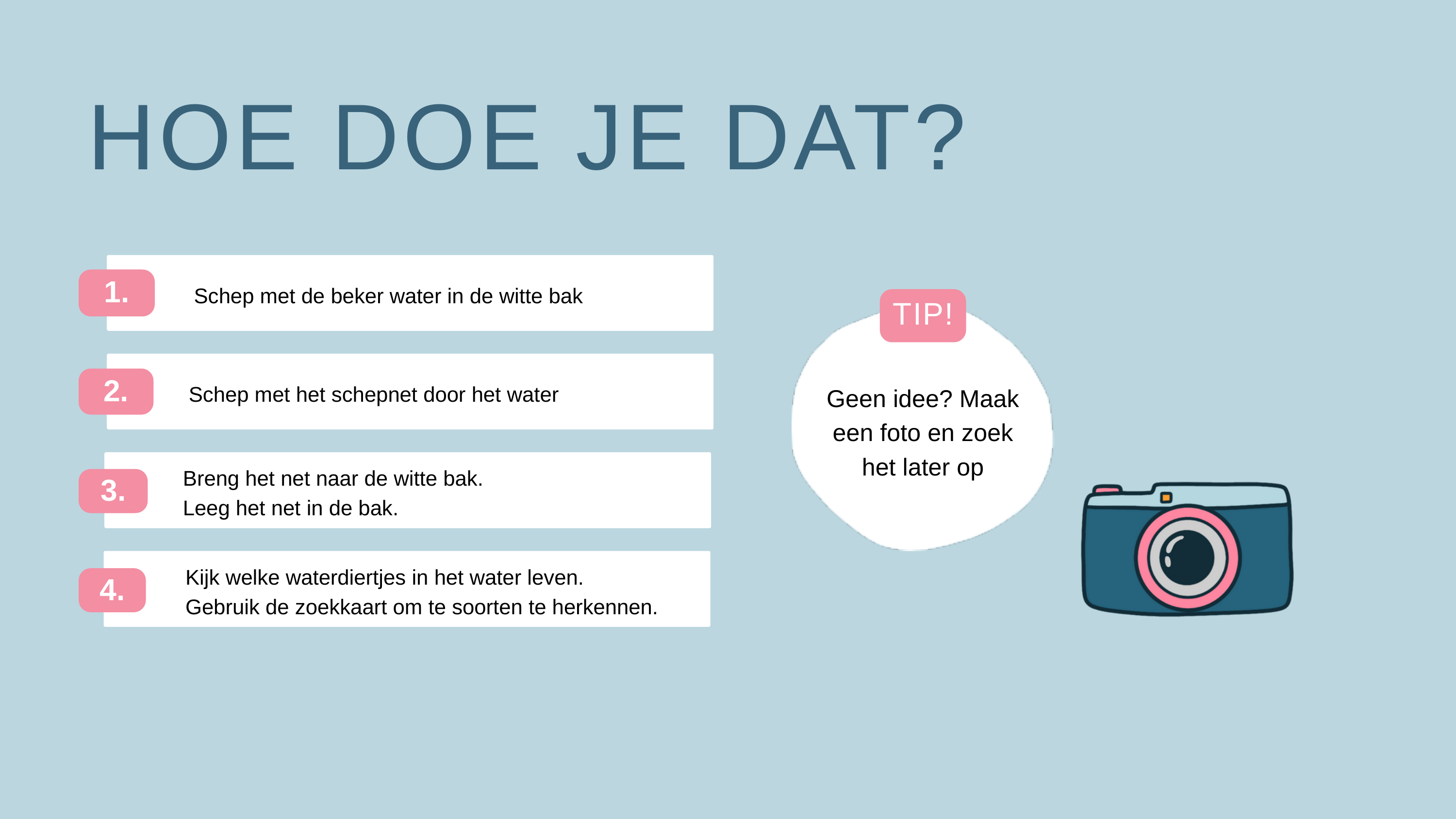

HOE DOE JE DAT?

1.
Schep met de beker water in de witte bak

TIP!

2.
Schep met het schepnet door het water
Geen idee? Maak een foto en zoek het later op

Breng het net naar de witte bak.
Leeg het net in de bak.

3.

Kijk welke waterdiertjes in het water leven.
Gebruik de zoekkaart om te soorten te herkennen.

4.